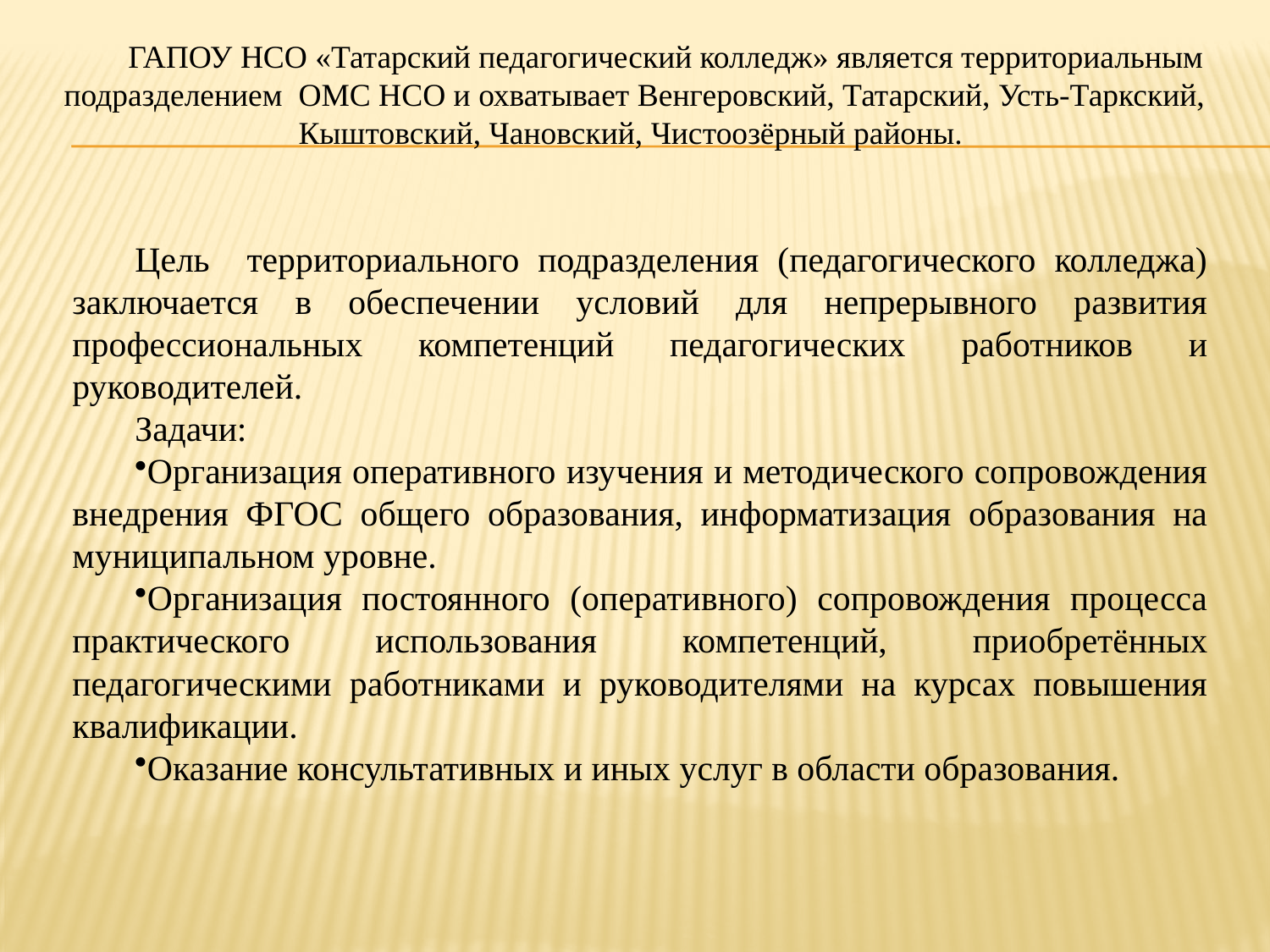

ГАПОУ НСО «Татарский педагогический колледж» является территориальным подразделением  ОМС НСО и охватывает Венгеровский, Татарский, Усть-Таркский, Кыштовский, Чановский, Чистоозёрный районы.
Цель  территориального подразделения (педагогического колледжа) заключается в обеспечении условий для непрерывного развития профессиональных компетенций педагогических работников и руководителей.
Задачи:
Организация оперативного изучения и методического сопровождения внедрения ФГОС общего образования, информатизация образования на муниципальном уровне.
Организация постоянного (оперативного) сопровождения процесса практического использования компетенций, приобретённых педагогическими работниками и руководителями на курсах повышения квалификации.
Оказание консультативных и иных услуг в области образования.